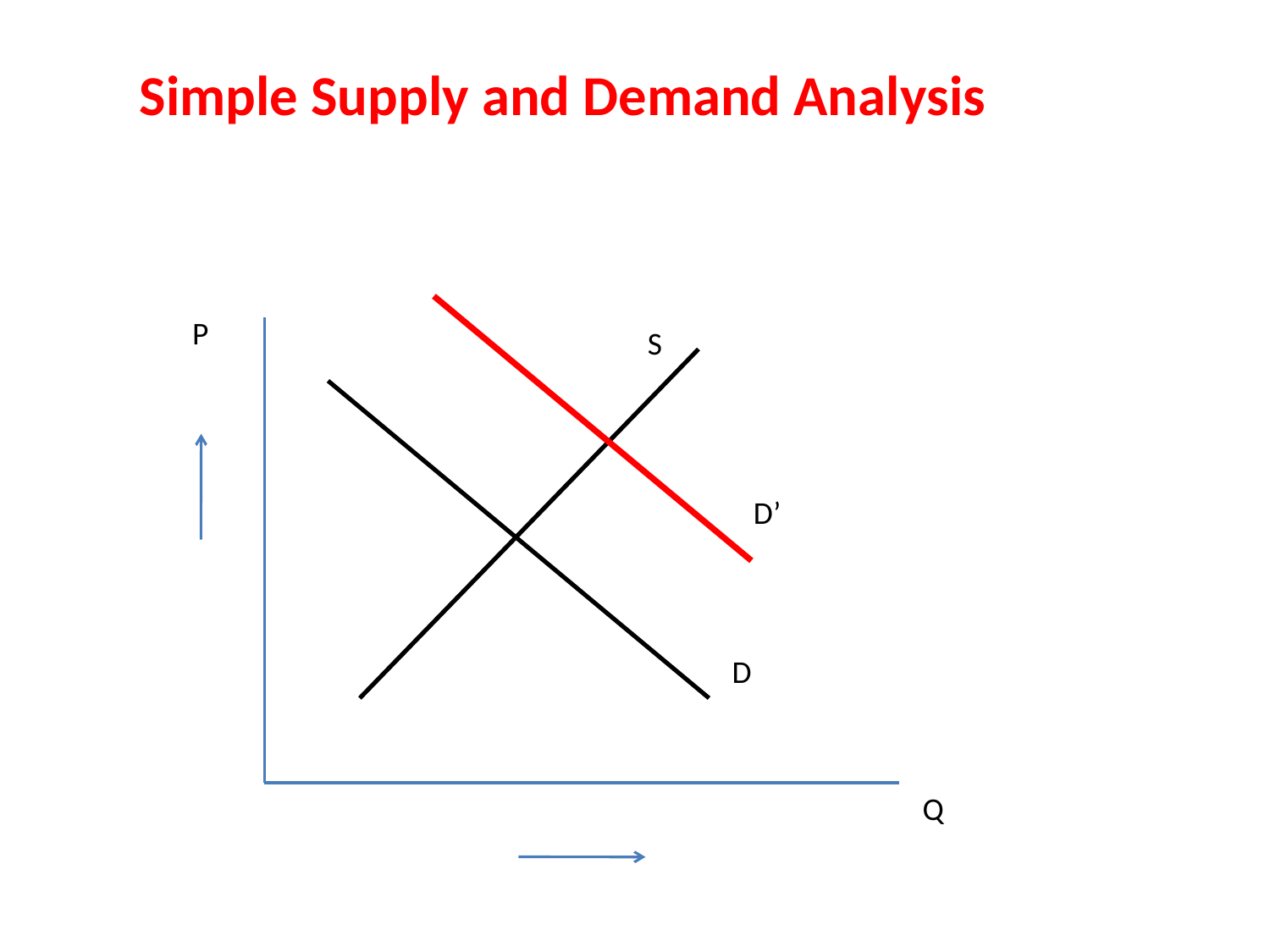

Simple Supply and Demand Analysis
P
S
D’
D
Q